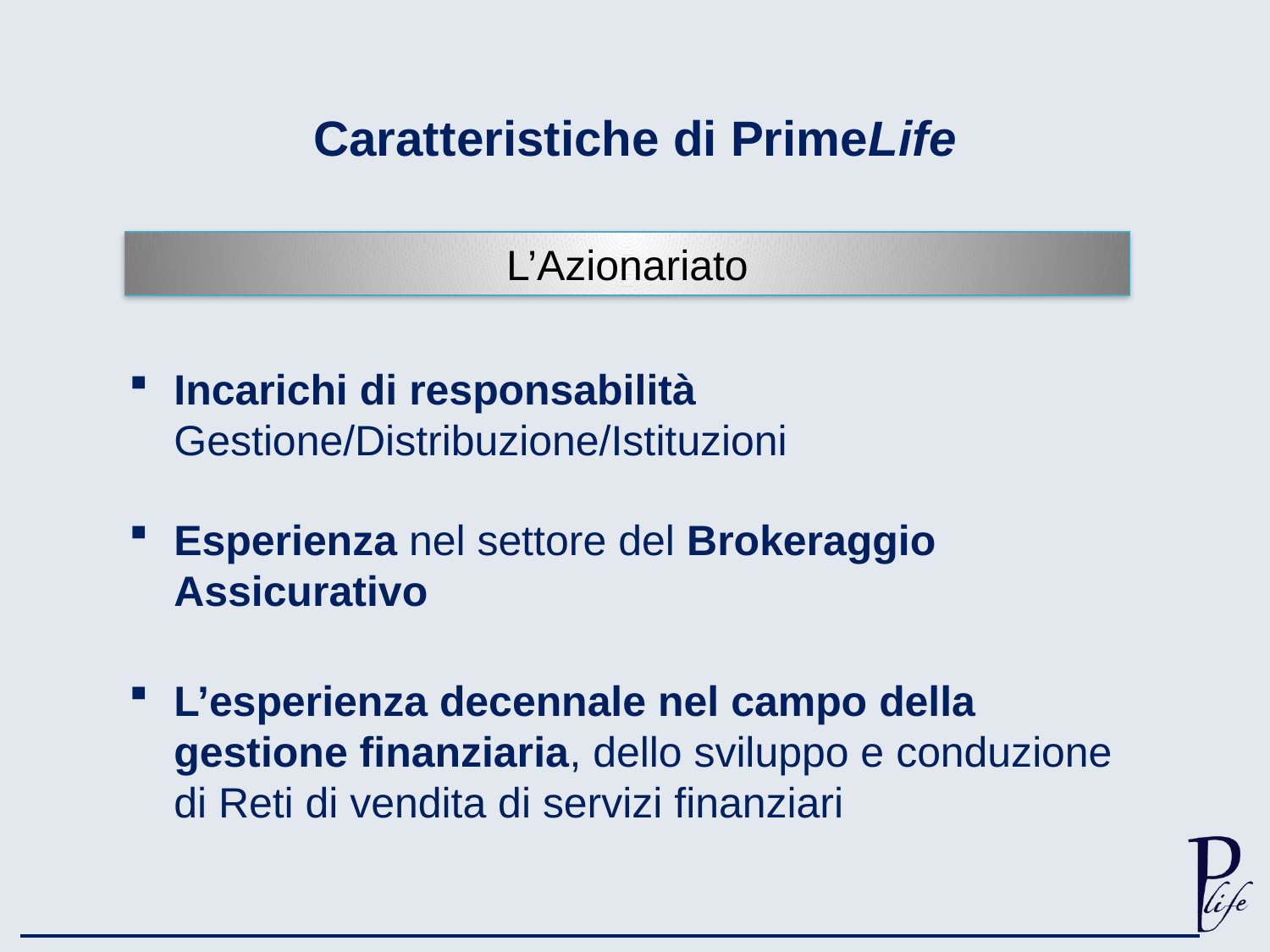

Caratteristiche di PrimeLife
L’Azionariato
Incarichi di responsabilità Gestione/Distribuzione/Istituzioni
Esperienza nel settore del Brokeraggio Assicurativo
L’esperienza decennale nel campo della gestione finanziaria, dello sviluppo e conduzione di Reti di vendita di servizi finanziari